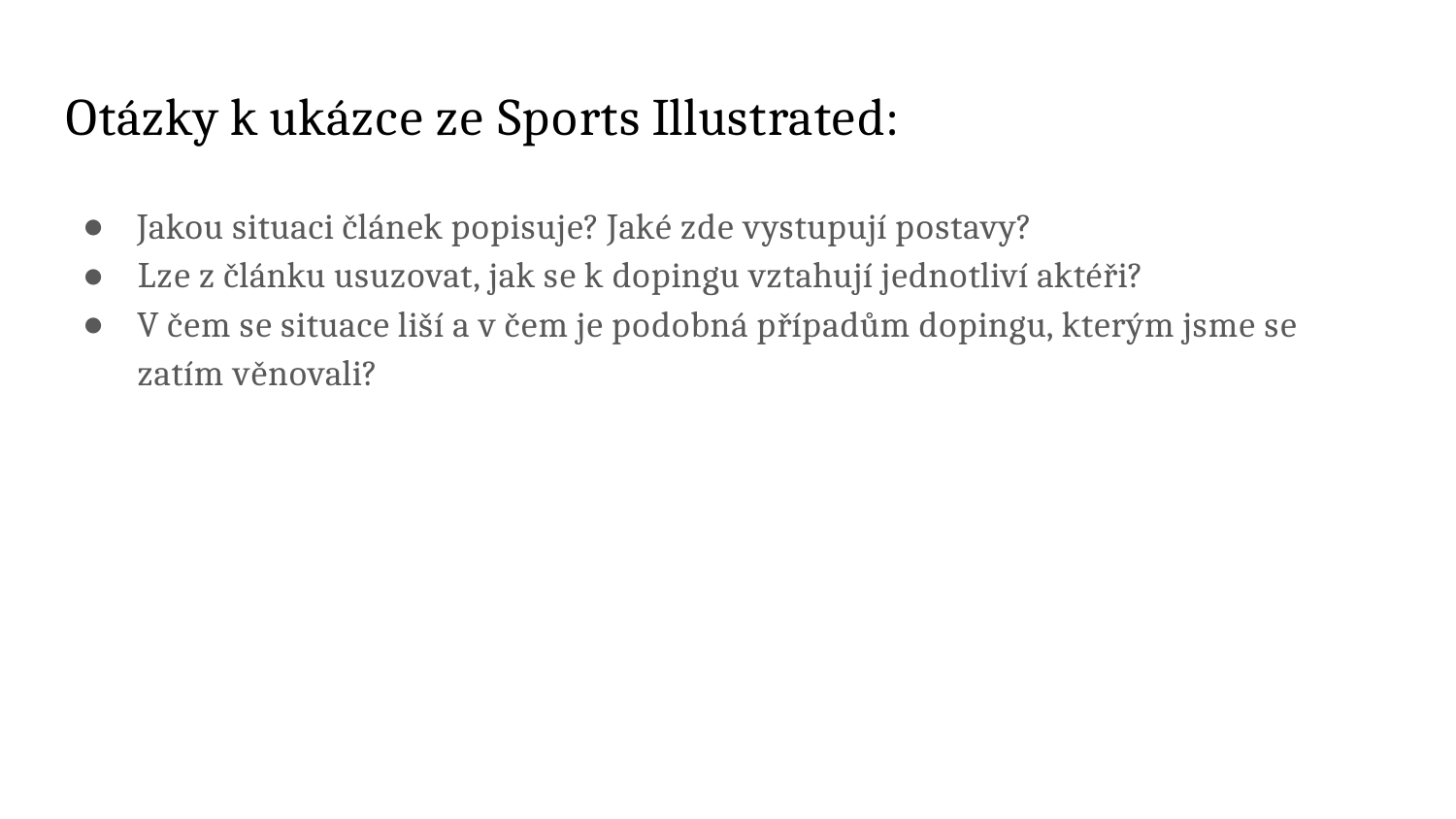

# Otázky k ukázce ze Sports Illustrated:
Jakou situaci článek popisuje? Jaké zde vystupují postavy?
Lze z článku usuzovat, jak se k dopingu vztahují jednotliví aktéři?
V čem se situace liší a v čem je podobná případům dopingu, kterým jsme se zatím věnovali?